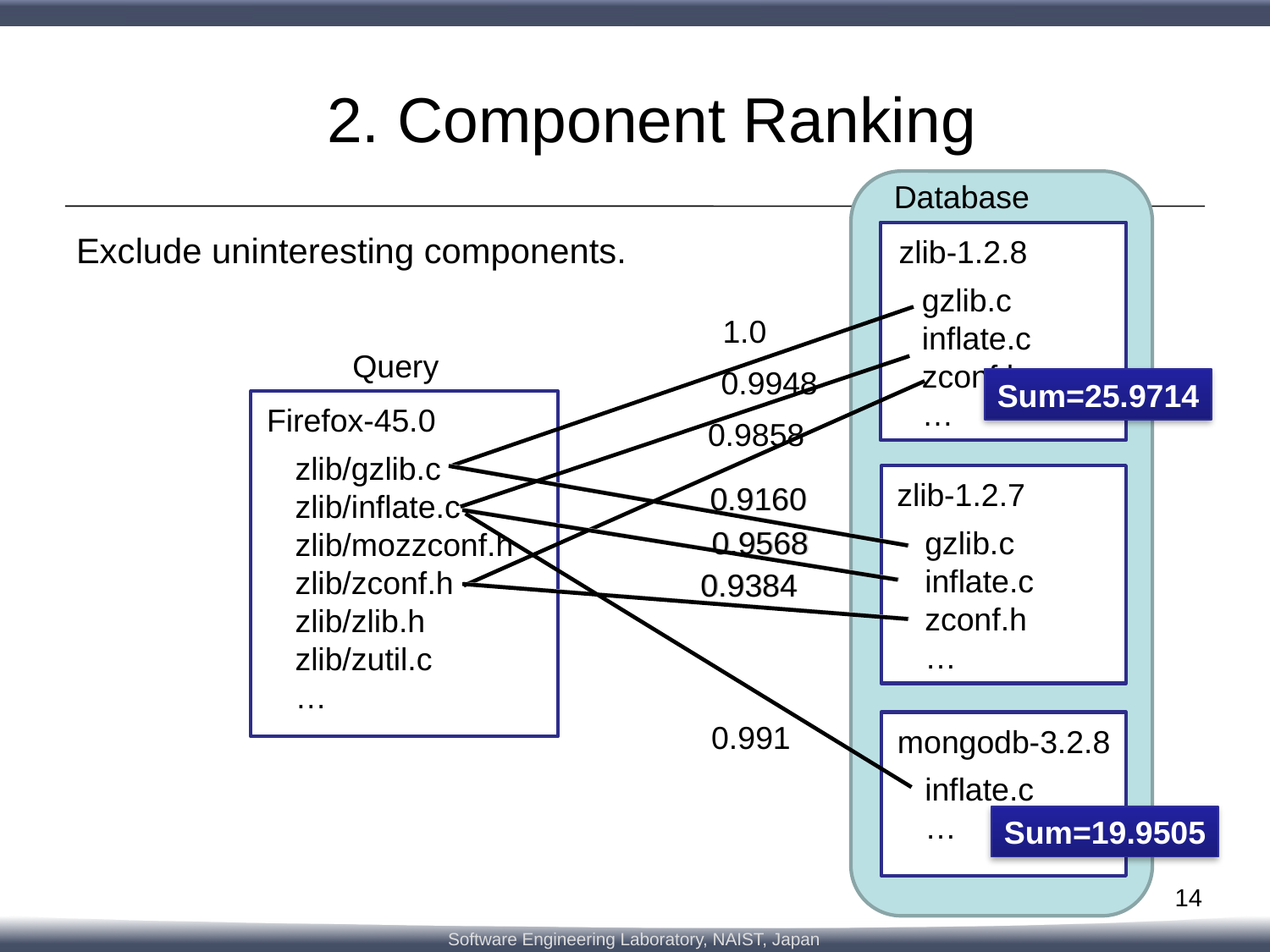

# 2. Component Ranking
Database

Exclude uninteresting components.

zlib-1.2.8
gzlib.c
inflate.c
zconf.h
…
1.0
Query
0.9948
Sum=25.9714

Firefox-45.0
0.9858
zlib/gzlib.c
zlib/inflate.c
zlib/mozzconf.h
zlib/zconf.h
zlib/zlib.h
zlib/zutil.c
…

0.9160
0.9568
0.9384
zlib-1.2.7
0.9160
0.9568
gzlib.c
inflate.c
zconf.h
…
0.9384
0.991

mongodb-3.2.8
inflate.c
…
Sum=19.9505
14